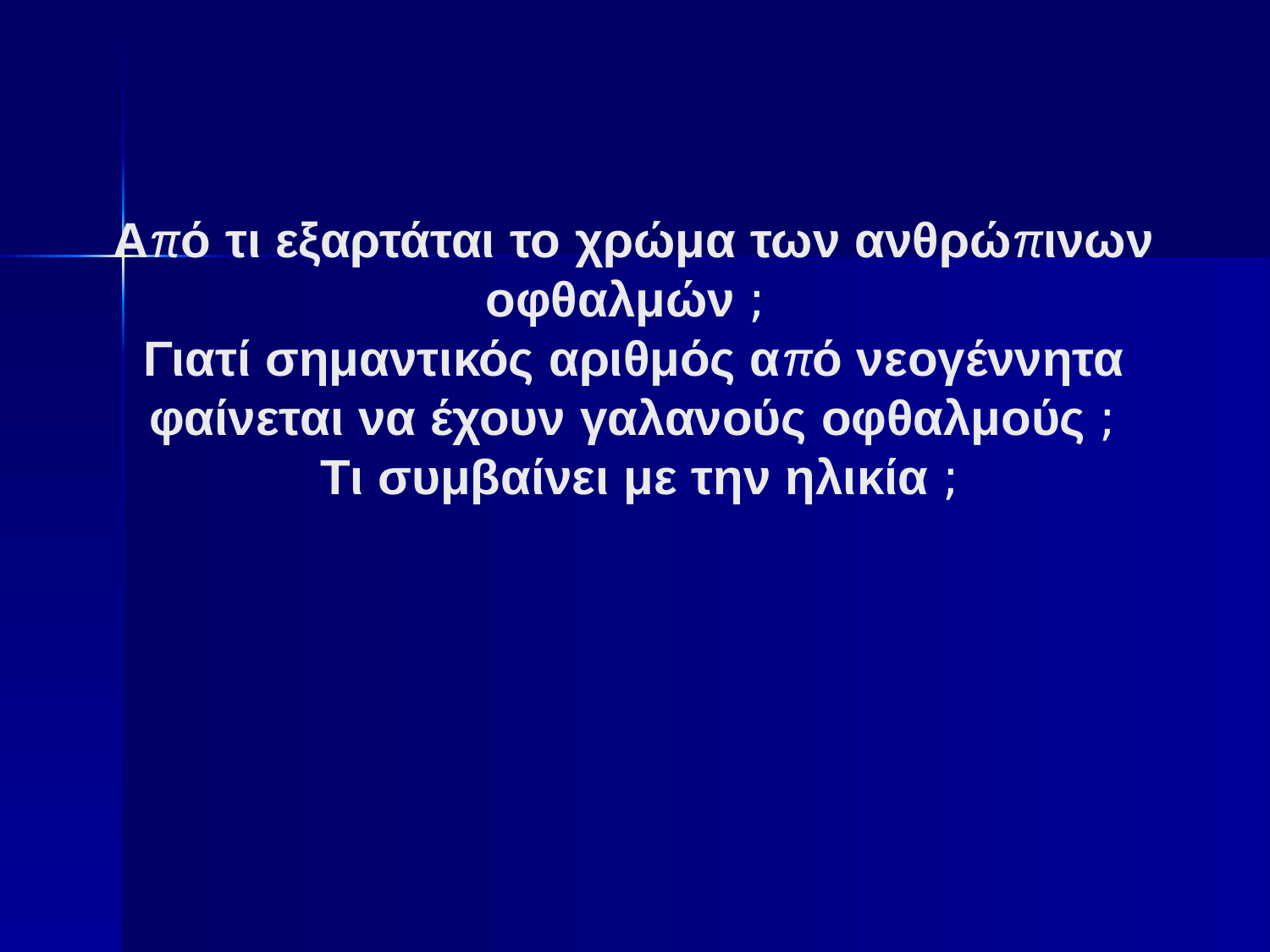

# Από τι εξαρτάται το χρώμα των ανθρώπινων οφθαλμών ; Γιατί σημαντικός αριθμός από νεογέννητα φαίνεται να έχουν γαλανούς οφθαλμούς ; Τι συμβαίνει με την ηλικία ;